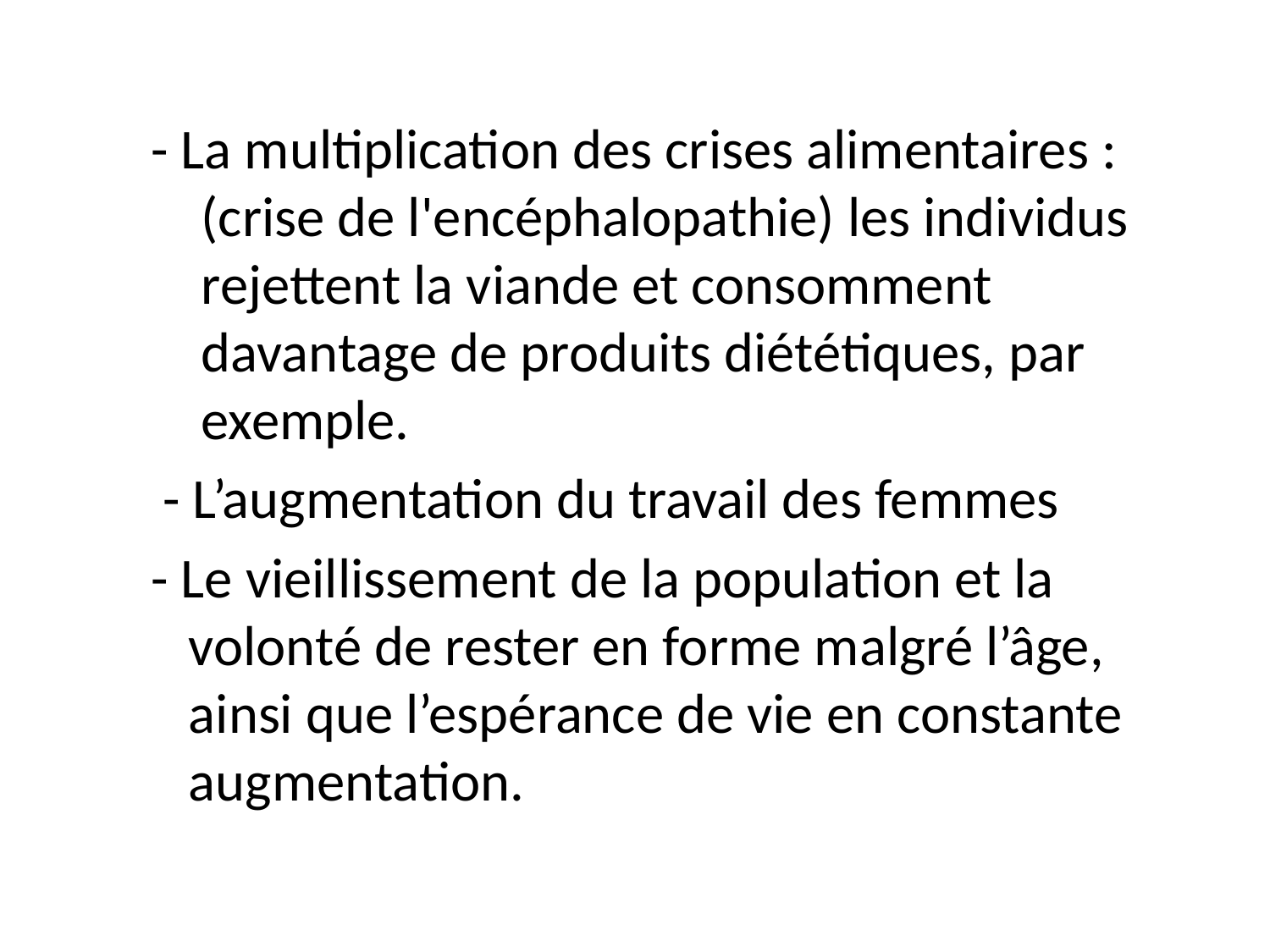

- La multiplication des crises alimentaires : (crise de l'encéphalopathie) les individus rejettent la viande et consomment davantage de produits diététiques, par exemple.
 - L’augmentation du travail des femmes
     - Le vieillissement de la population et la volonté de rester en forme malgré l’âge, ainsi que l’espérance de vie en constante augmentation.